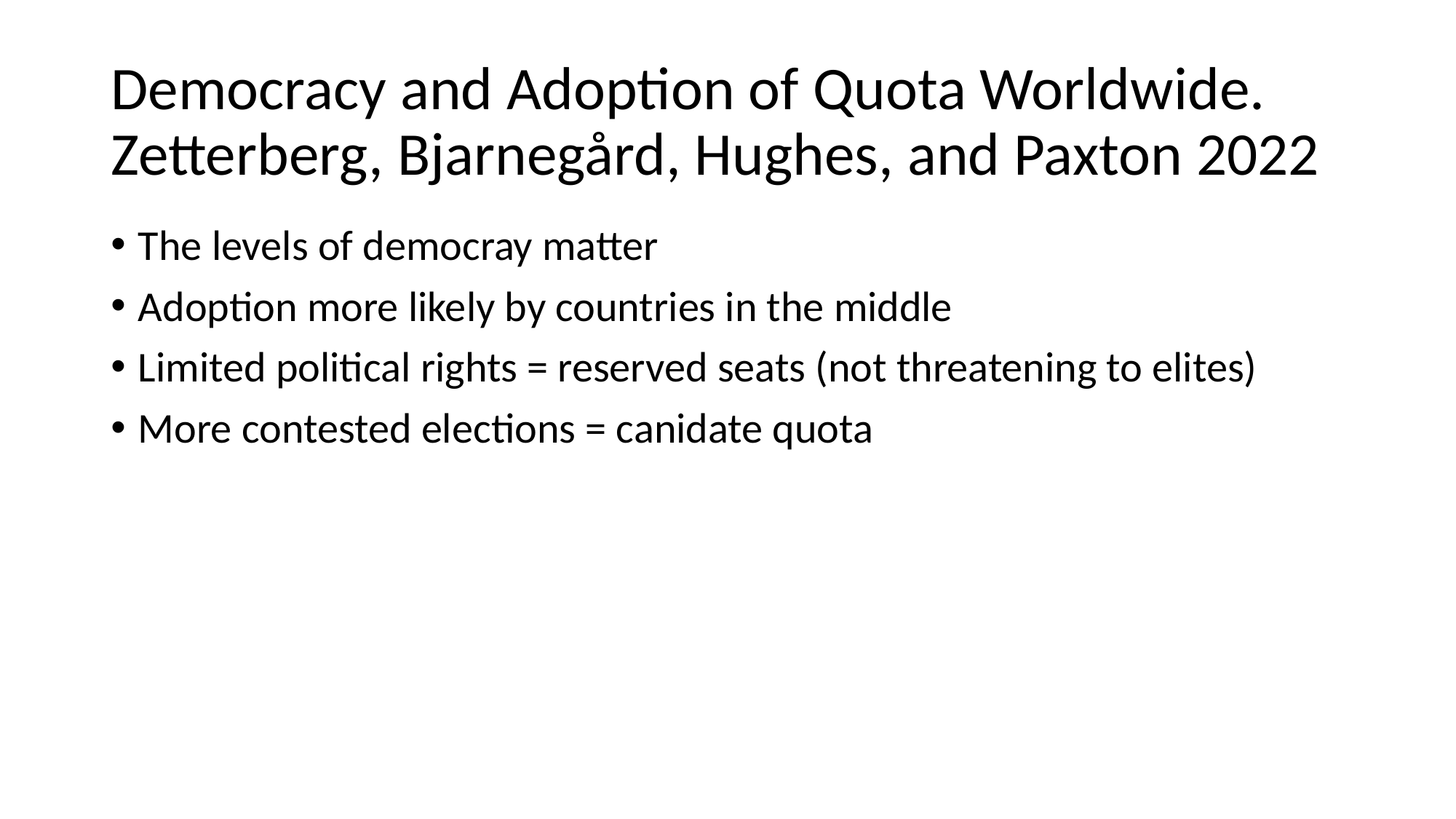

# Democracy and Adoption of Quota Worldwide. Zetterberg, Bjarnegård, Hughes, and Paxton 2022
The levels of democray matter
Adoption more likely by countries in the middle
Limited political rights = reserved seats (not threatening to elites)
More contested elections = canidate quota